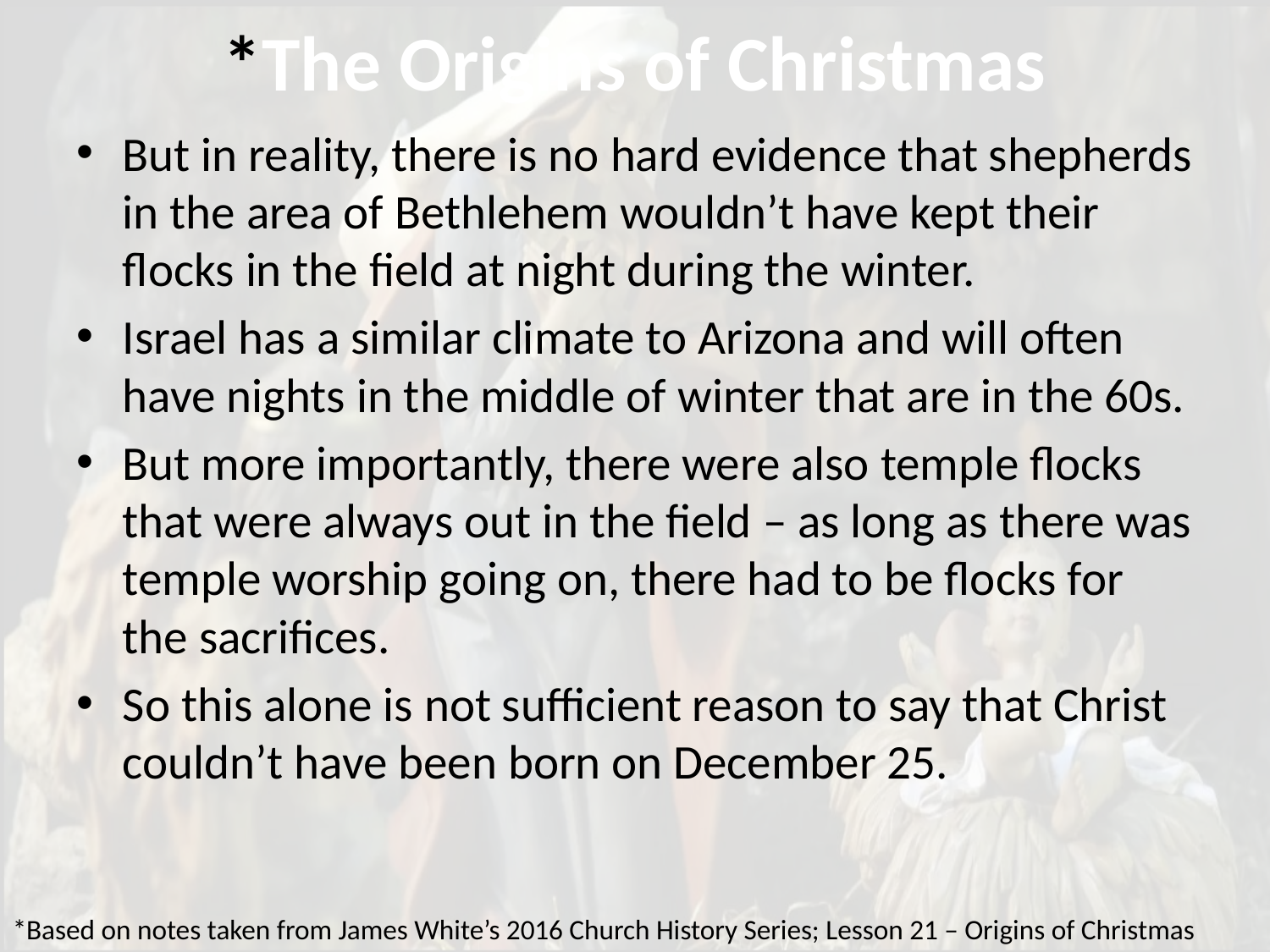

# *The Origins of Christmas
But in reality, there is no hard evidence that shepherds in the area of Bethlehem wouldn’t have kept their flocks in the field at night during the winter.
Israel has a similar climate to Arizona and will often have nights in the middle of winter that are in the 60s.
But more importantly, there were also temple flocks that were always out in the field – as long as there was temple worship going on, there had to be flocks for the sacrifices.
So this alone is not sufficient reason to say that Christ couldn’t have been born on December 25.

*Based on notes taken from James White’s 2016 Church History Series; Lesson 21 – Origins of Christmas